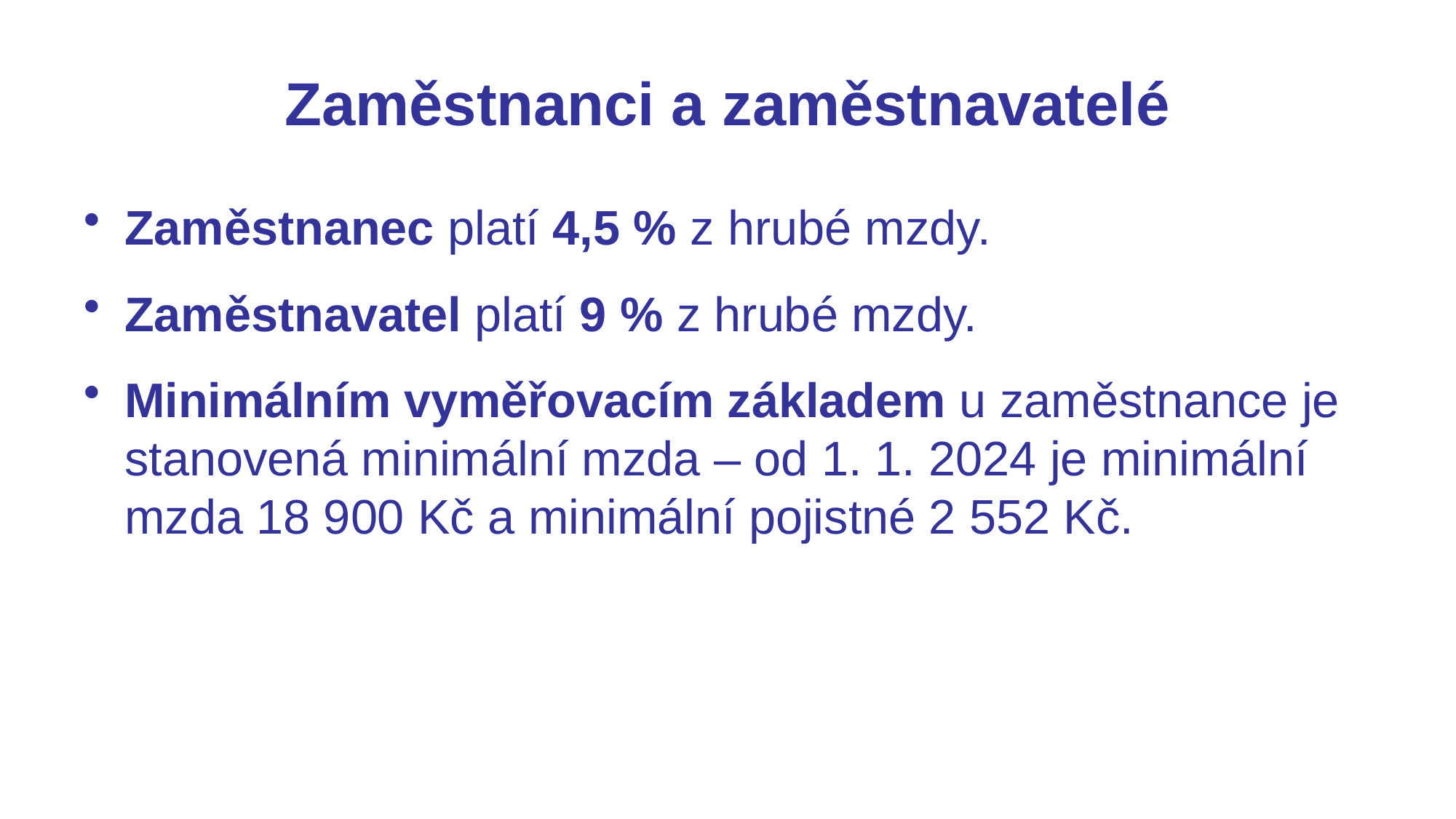

# Zaměstnanci a zaměstnavatelé
Zaměstnanec platí 4,5 % z hrubé mzdy.
Zaměstnavatel platí 9 % z hrubé mzdy.
Minimálním vyměřovacím základem u zaměstnance je stanovená minimální mzda – od 1. 1. 2024 je minimální mzda 18 900 Kč a minimální pojistné 2 552 Kč.